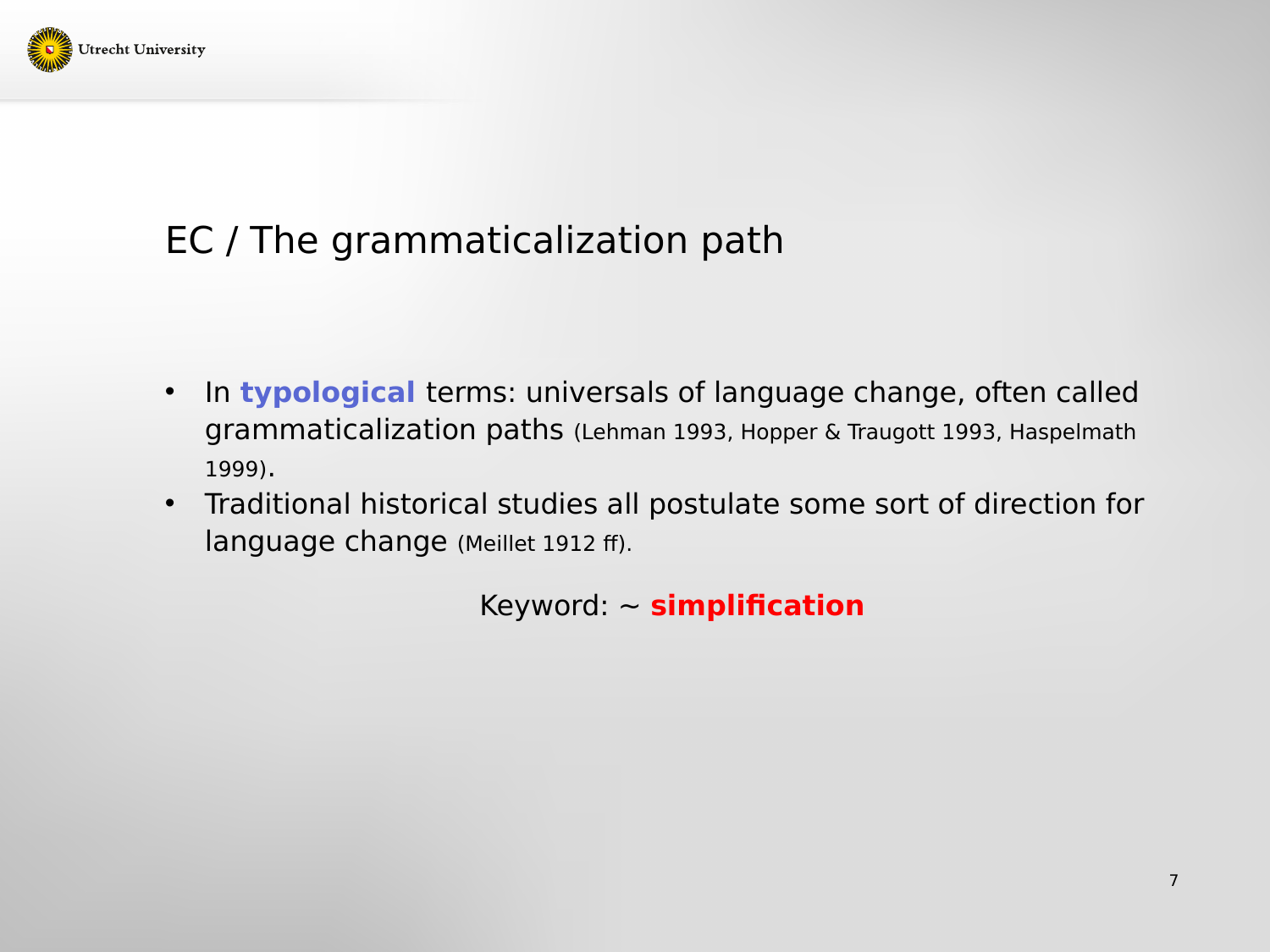

# EC / The grammaticalization path

In typological terms: universals of language change, often called grammaticalization paths (Lehman 1993, Hopper & Traugott 1993, Haspelmath 1999).
Traditional historical studies all postulate some sort of direction for language change (Meillet 1912 ff).

Keyword: ~ simplification

7